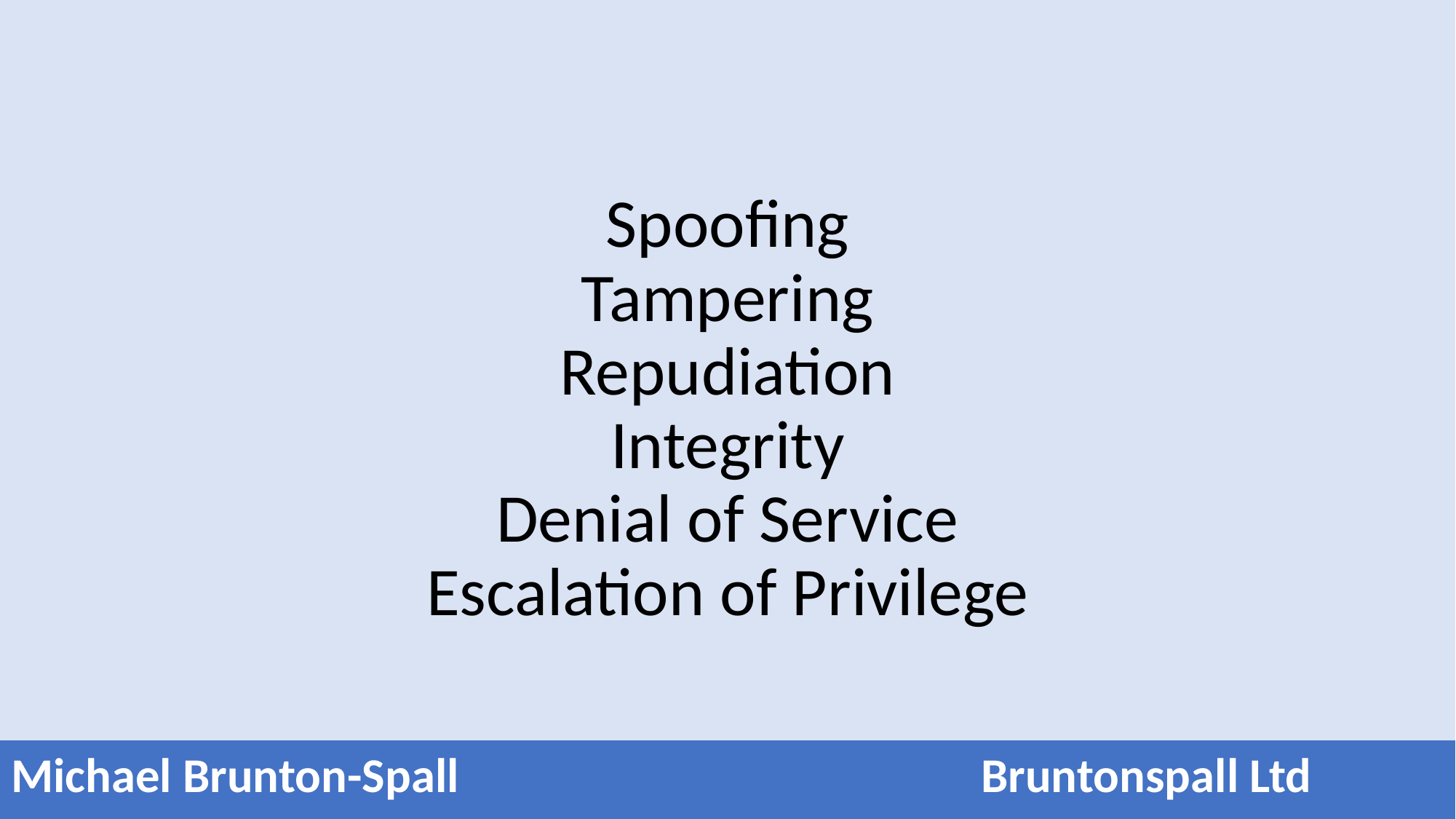

# Spoofing Tampering Repudiation Integrity Denial of Service Escalation of Privilege